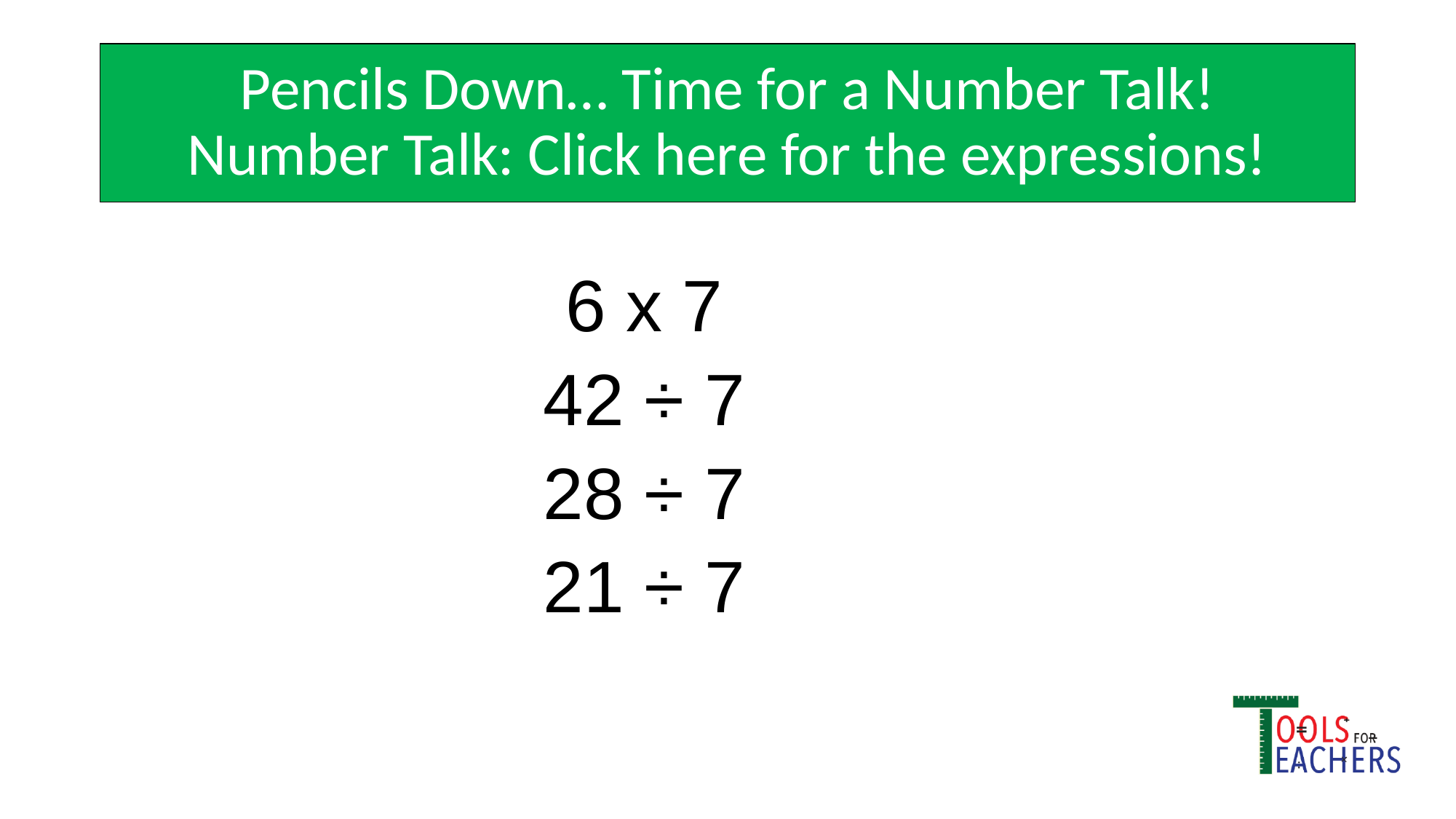

# Pencils Down… Time for a Number Talk!
Number Talk: Click here for the expressions!
6 x 7
42 ÷ 7
28 ÷ 7
21 ÷ 7